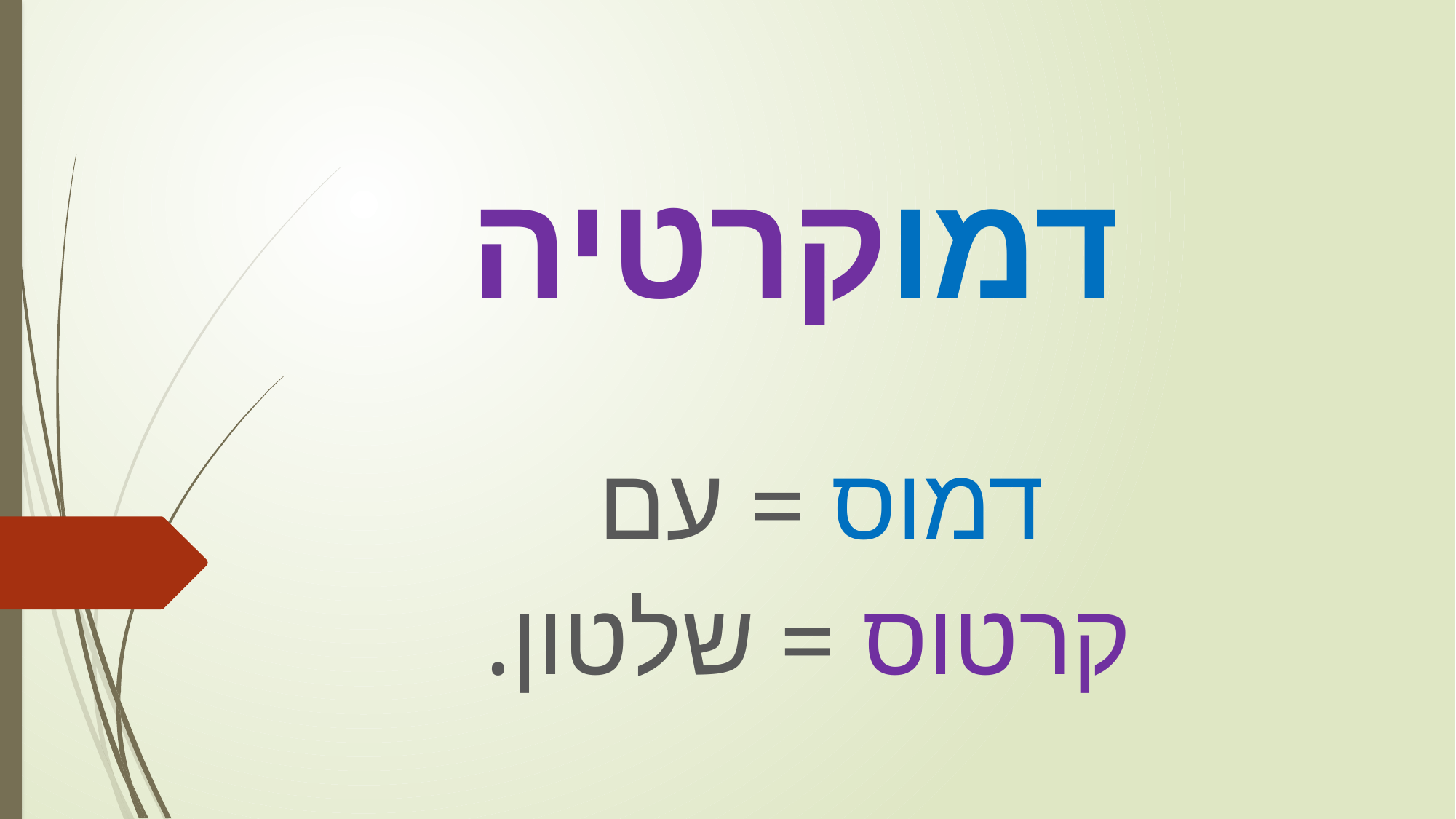

# דמוקרטיה
דמוס = עם
קרטוס = שלטון.